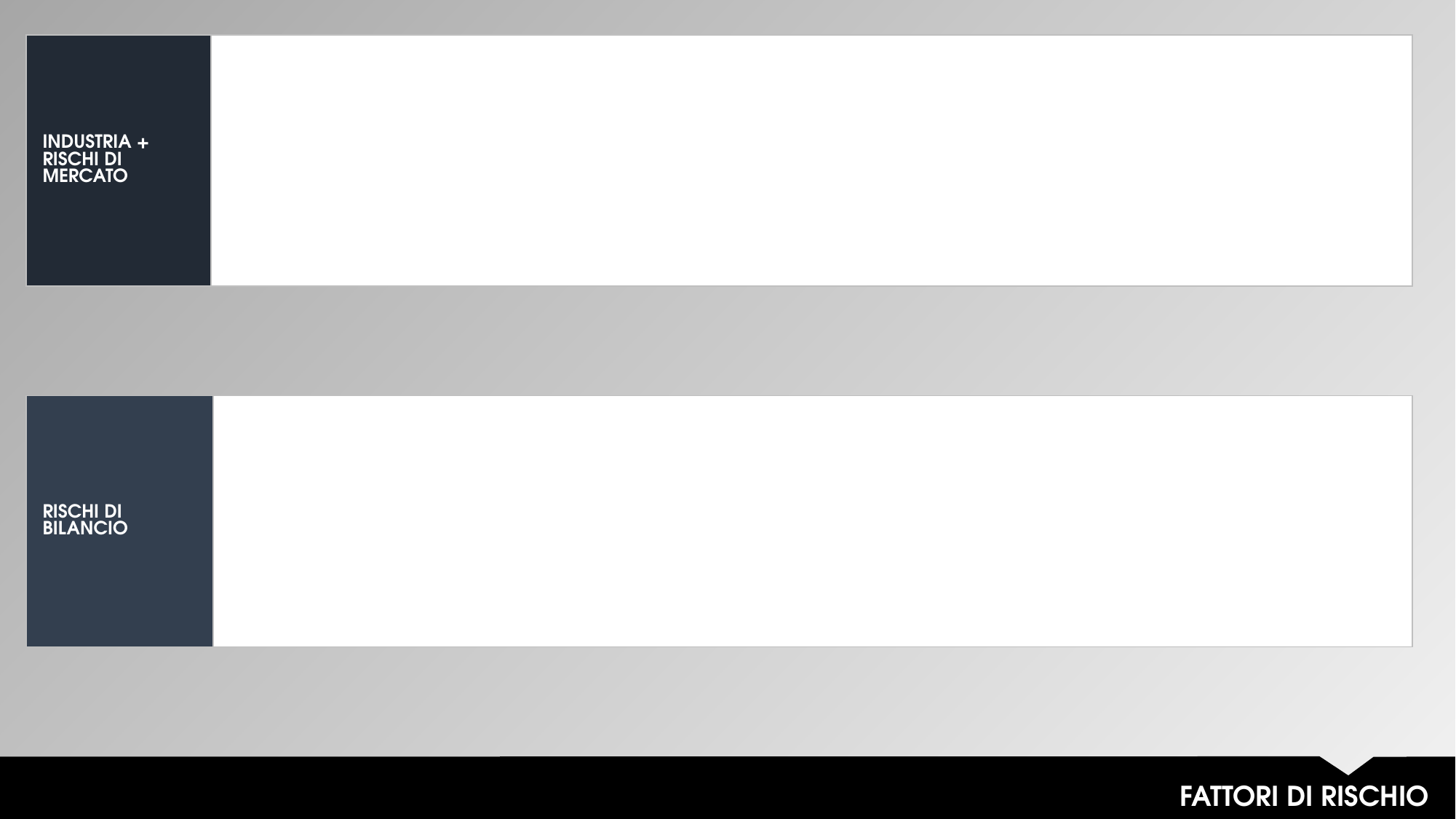

| INDUSTRIA + RISCHI DI MERCATO |  |
| --- | --- |
| RISCHI DI BILANCIO |  |
| --- | --- |

FATTORI DI RISCHIO